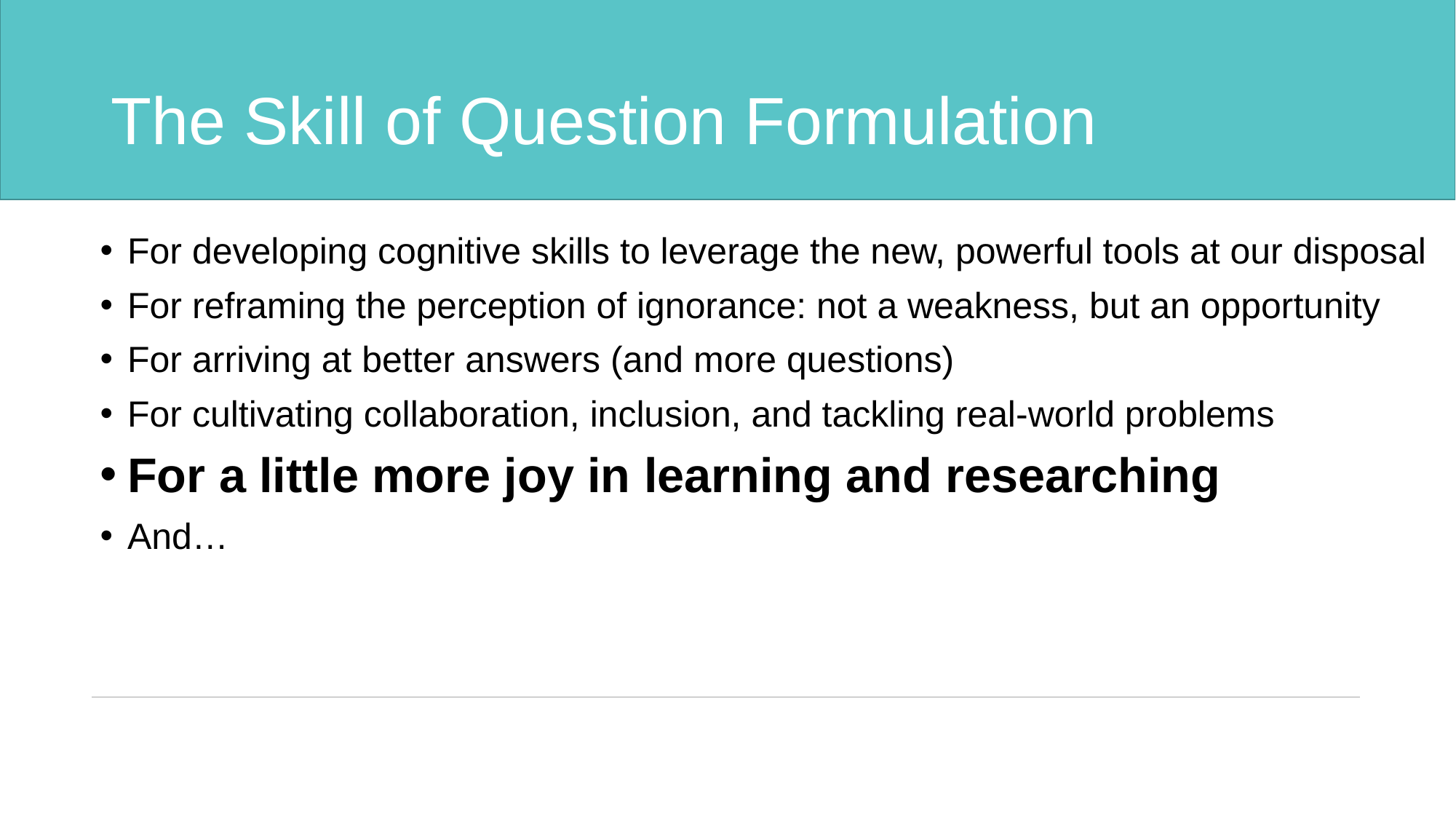

# The Skill of Question Formulation
For developing cognitive skills to leverage the new, powerful tools at our disposal
For reframing the perception of ignorance: not a weakness, but an opportunity
For arriving at better answers (and more questions)
For cultivating collaboration, inclusion, and tackling real-world problems
For a little more joy in learning and researching
And…